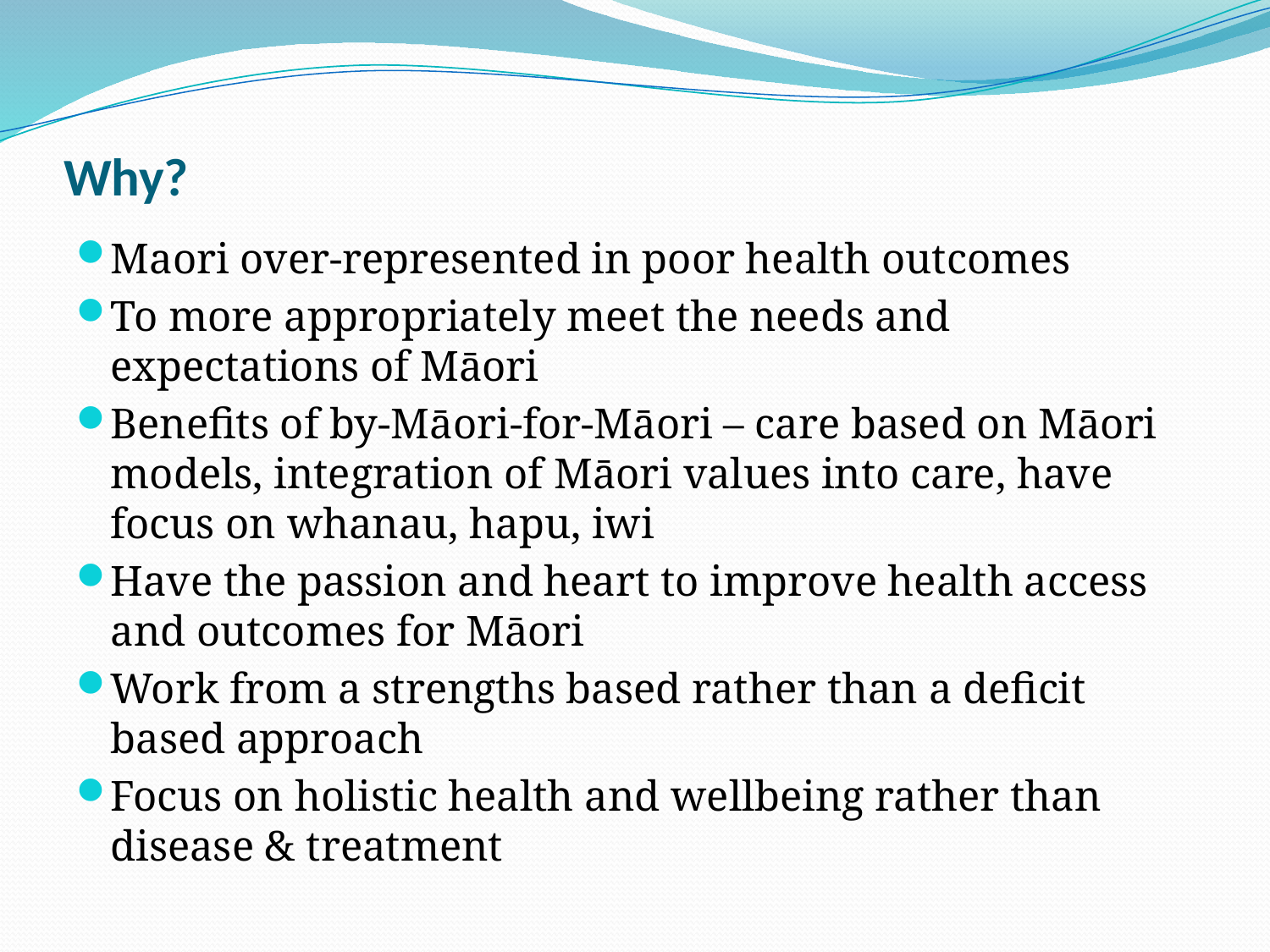

# Why?
Maori over-represented in poor health outcomes
To more appropriately meet the needs and expectations of Māori
Benefits of by-Māori-for-Māori – care based on Māori models, integration of Māori values into care, have focus on whanau, hapu, iwi
Have the passion and heart to improve health access and outcomes for Māori
Work from a strengths based rather than a deficit based approach
Focus on holistic health and wellbeing rather than disease & treatment